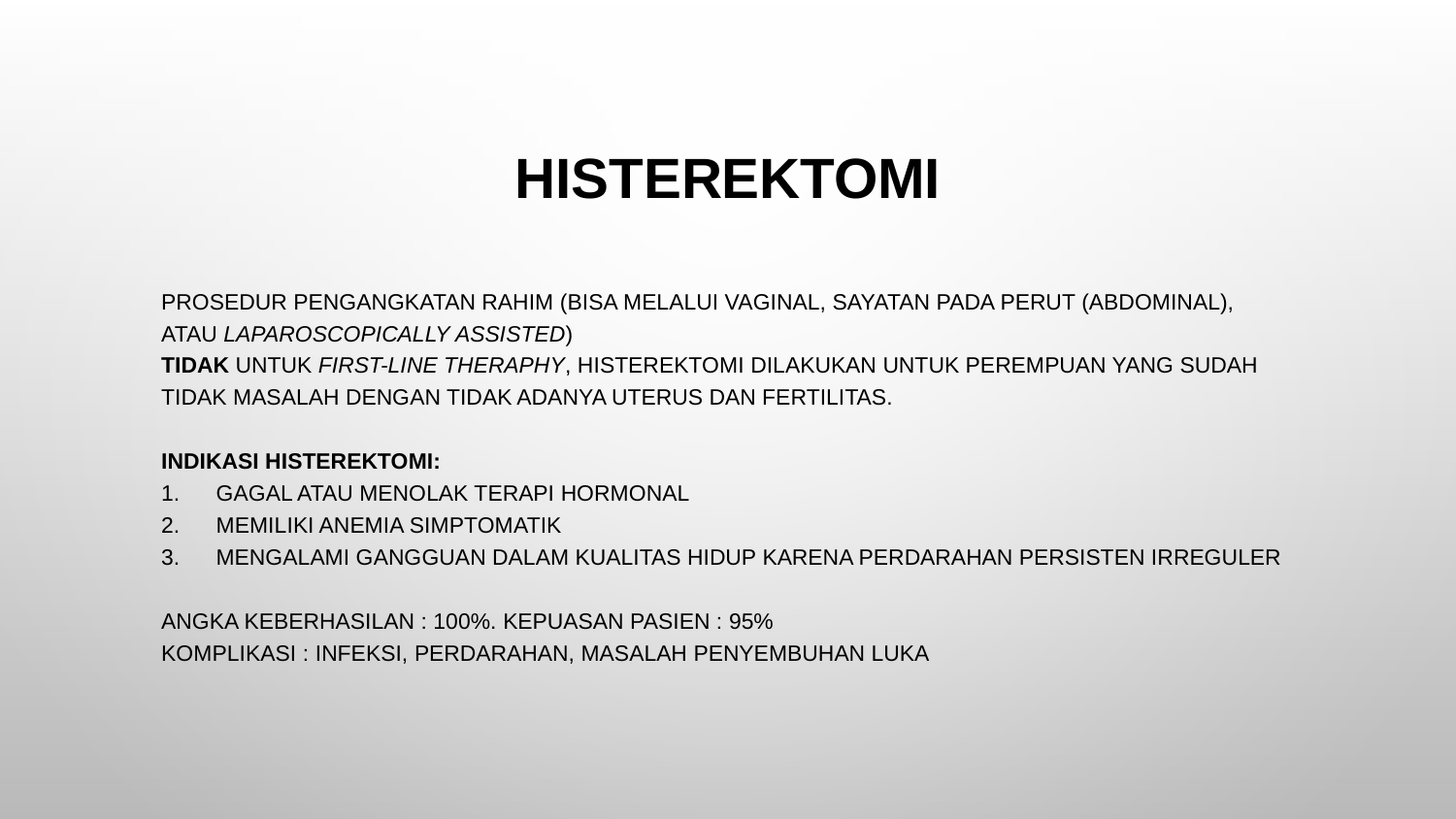

# Histerektomi
Prosedur pengangkatan rahim (bisa melalui vaginal, sayatan pada perut (abdominal), atau laparoscopically assisted)
TIDAK untuk first-line theraphy, histerektomi dilakukan untuk perempuan yang sudah tidak masalah dengan tidak adanya uterus dan fertilitas.

Indikasi histerektomi:
Gagal atau menolak terapi hormonal
Memiliki anemia simptomatik
Mengalami gangguan dalam kualitas hidup karena perdarahan persisten irreguler

Angka keberhasilan : 100%. Kepuasan pasien : 95%
Komplikasi : infeksi, perdarahan, masalah penyembuhan luka